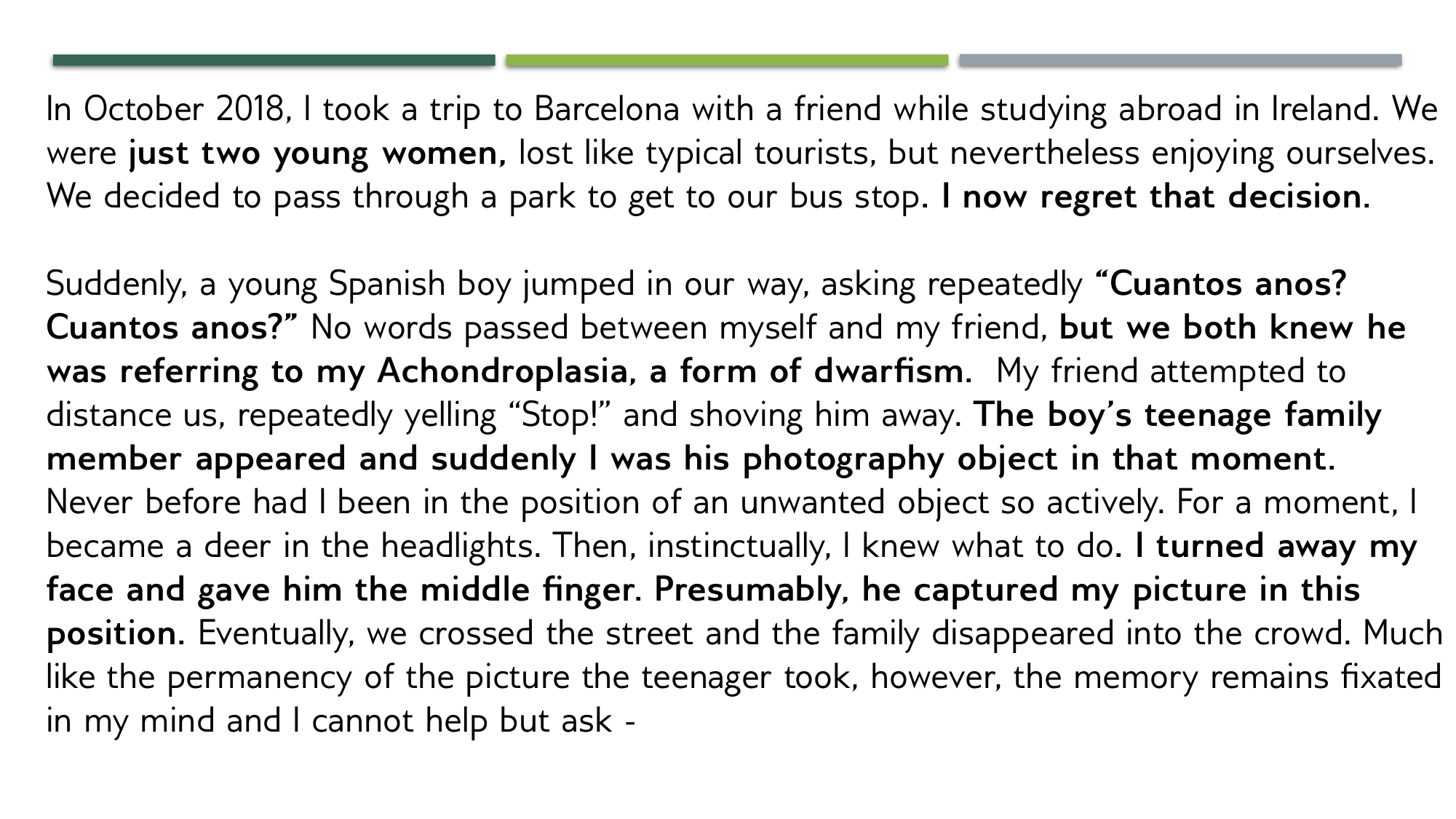

In October 2018, I took a trip to Barcelona with a friend while studying abroad in Ireland. We were just two young women, lost like typical tourists, but nevertheless enjoying ourselves. We decided to pass through a park to get to our bus stop. I now regret that decision.

Suddenly, a young Spanish boy jumped in our way, asking repeatedly “Cuantos anos? Cuantos anos?” No words passed between myself and my friend, but we both knew he was referring to my Achondroplasia, a form of dwarfism.  My friend attempted to distance us, repeatedly yelling “Stop!” and shoving him away. The boy’s teenage family member appeared and suddenly I was his photography object in that moment.  Never before had I been in the position of an unwanted object so actively. For a moment, I became a deer in the headlights. Then, instinctually, I knew what to do. I turned away my face and gave him the middle finger. Presumably, he captured my picture in this position. Eventually, we crossed the street and the family disappeared into the crowd. Much like the permanency of the picture the teenager took, however, the memory remains fixated in my mind and I cannot help but ask -